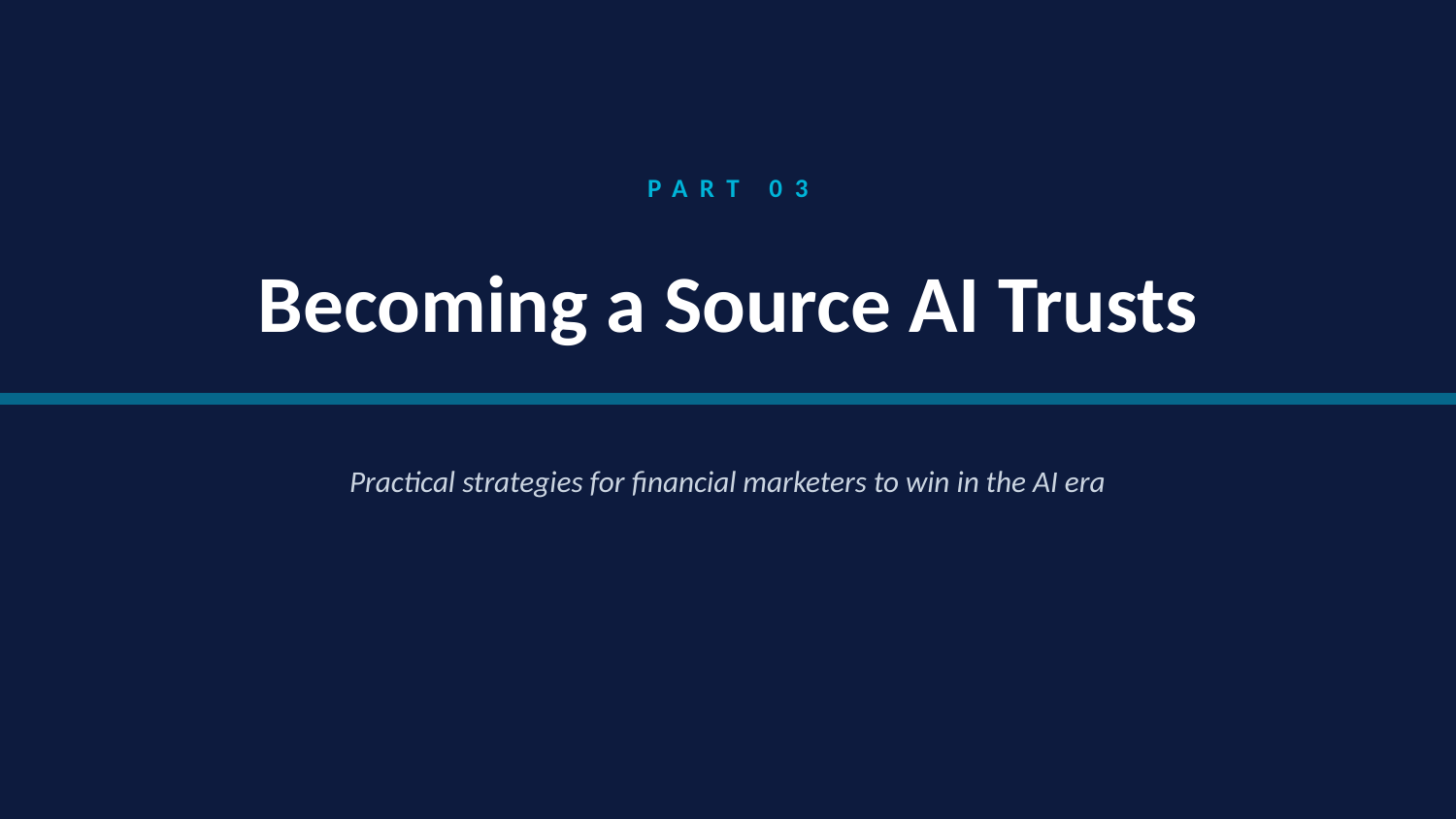

PART 03
Becoming a Source AI Trusts

Practical strategies for financial marketers to win in the AI era